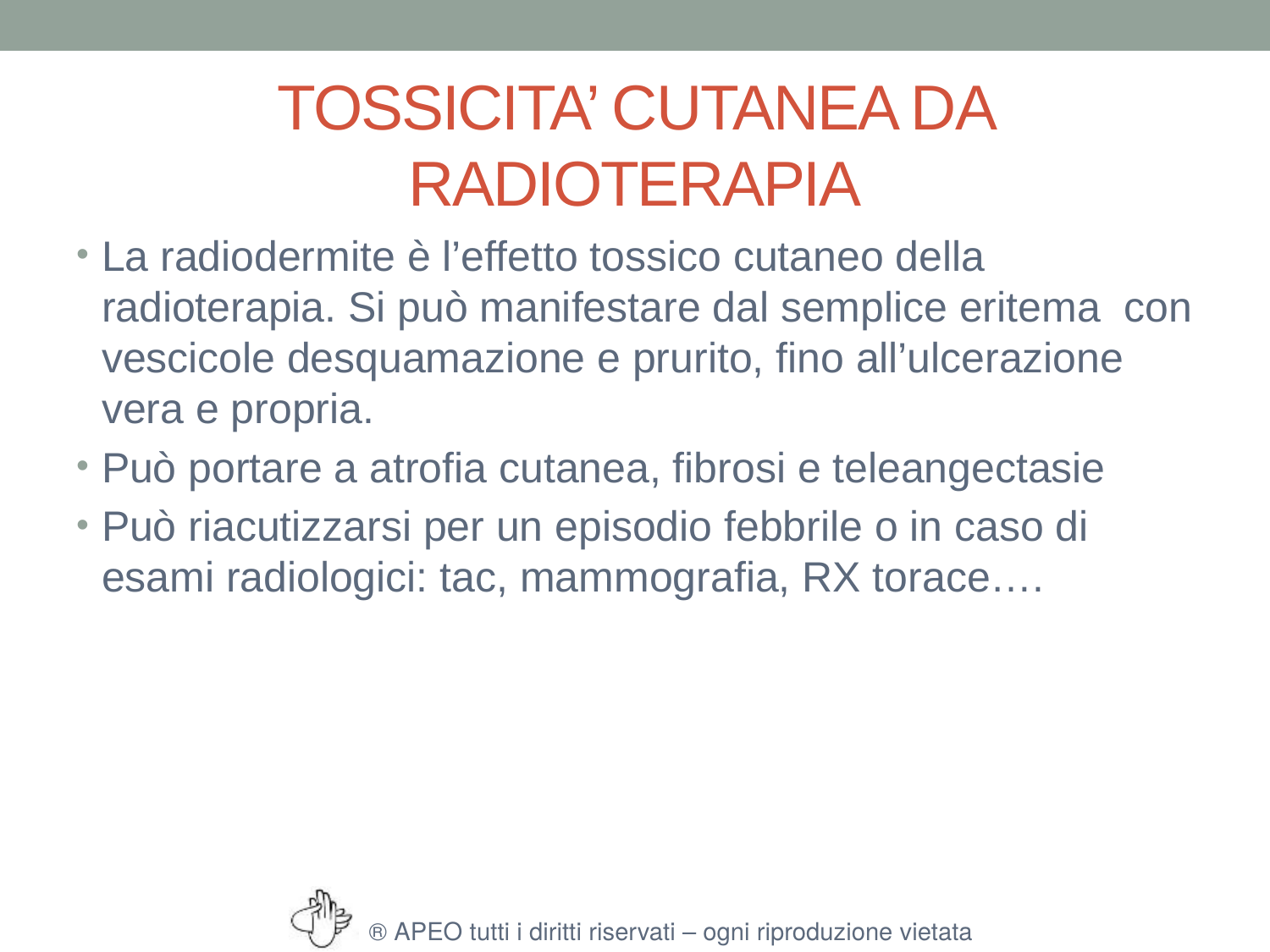

# TOSSICITA’ CUTANEA DA RADIOTERAPIA
La radiodermite è l’effetto tossico cutaneo della radioterapia. Si può manifestare dal semplice eritema  con vescicole desquamazione e prurito, fino all’ulcerazione vera e propria.
Può portare a atrofia cutanea, fibrosi e teleangectasie
Può riacutizzarsi per un episodio febbrile o in caso di esami radiologici: tac, mammografia, RX torace….